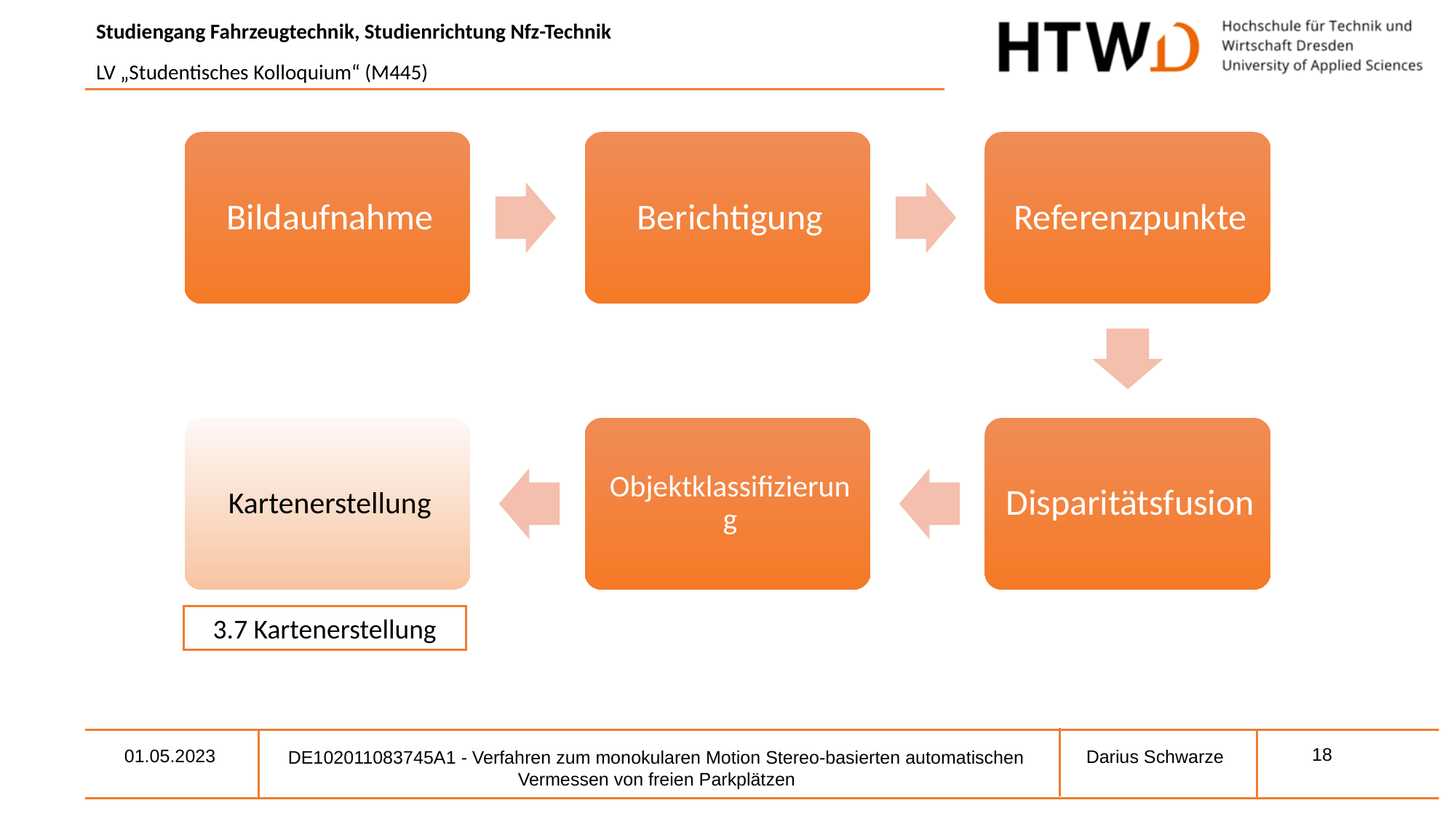

Bildaufnahme

Berichtigung

Referenzpunkte

Disparitätsfusion

Objektklassifizierung

Kartenerstellung
3.7 Kartenerstellung